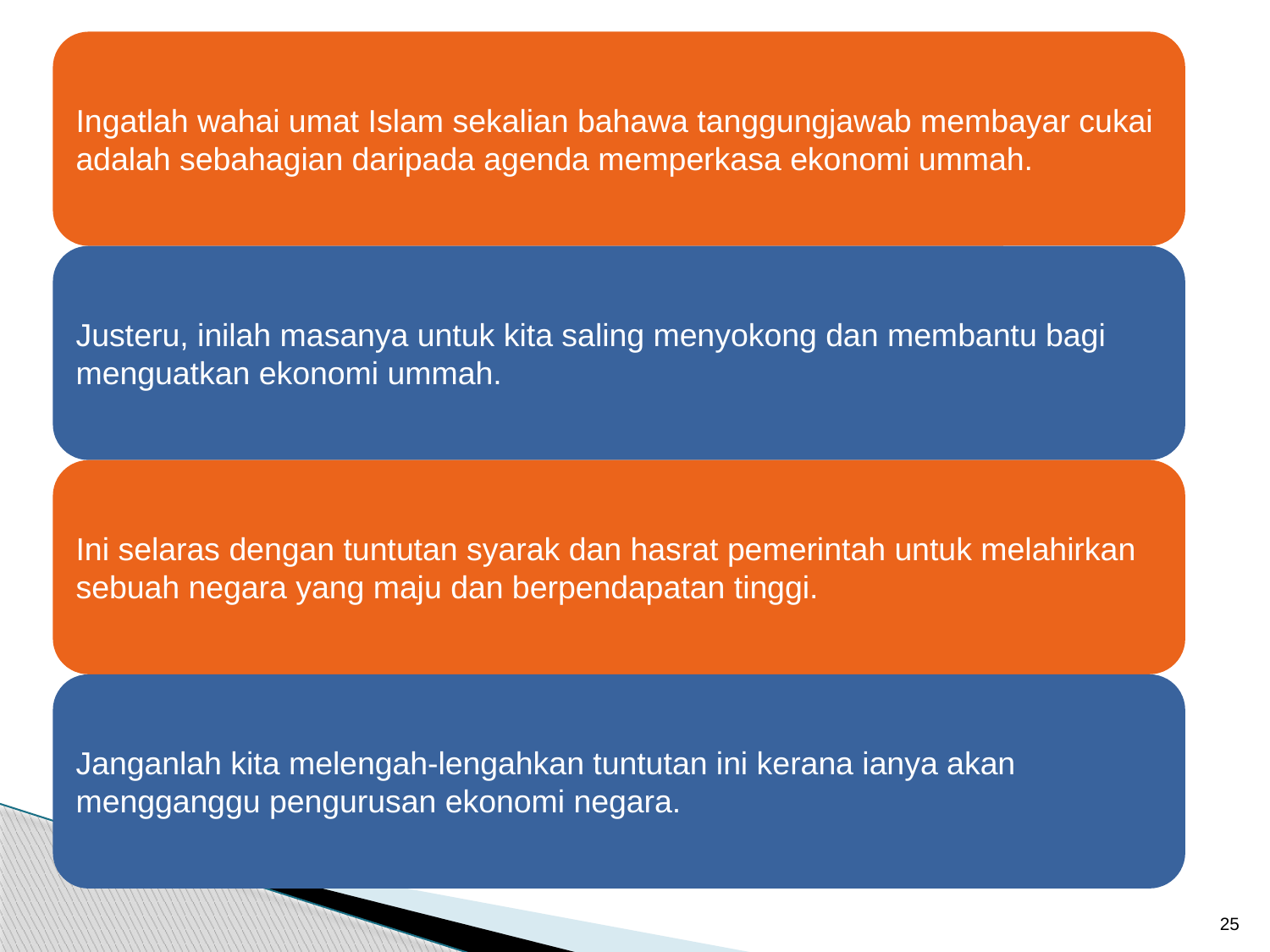

Ingatlah wahai umat Islam sekalian bahawa tanggungjawab membayar cukai adalah sebahagian daripada agenda memperkasa ekonomi ummah.
Justeru, inilah masanya untuk kita saling menyokong dan membantu bagi menguatkan ekonomi ummah.
Ini selaras dengan tuntutan syarak dan hasrat pemerintah untuk melahirkan sebuah negara yang maju dan berpendapatan tinggi.
Janganlah kita melengah-lengahkan tuntutan ini kerana ianya akan mengganggu pengurusan ekonomi negara.
25